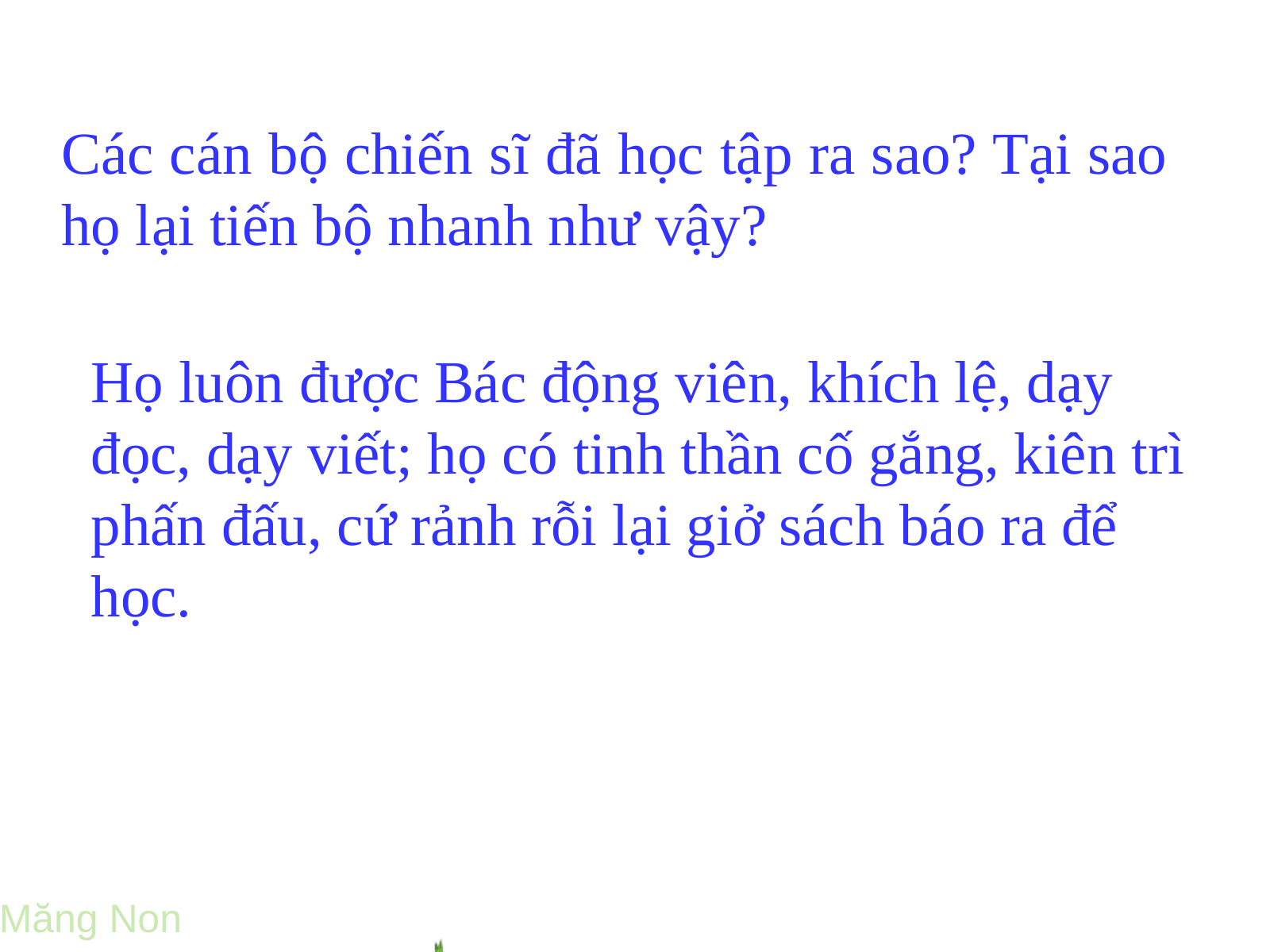

Các cán bộ chiến sĩ đã học tập ra sao? Tại sao họ lại tiến bộ nhanh như vậy?
Họ luôn được Bác động viên, khích lệ, dạy đọc, dạy viết; họ có tinh thần cố gắng, kiên trì phấn đấu, cứ rảnh rỗi lại giở sách báo ra để học.